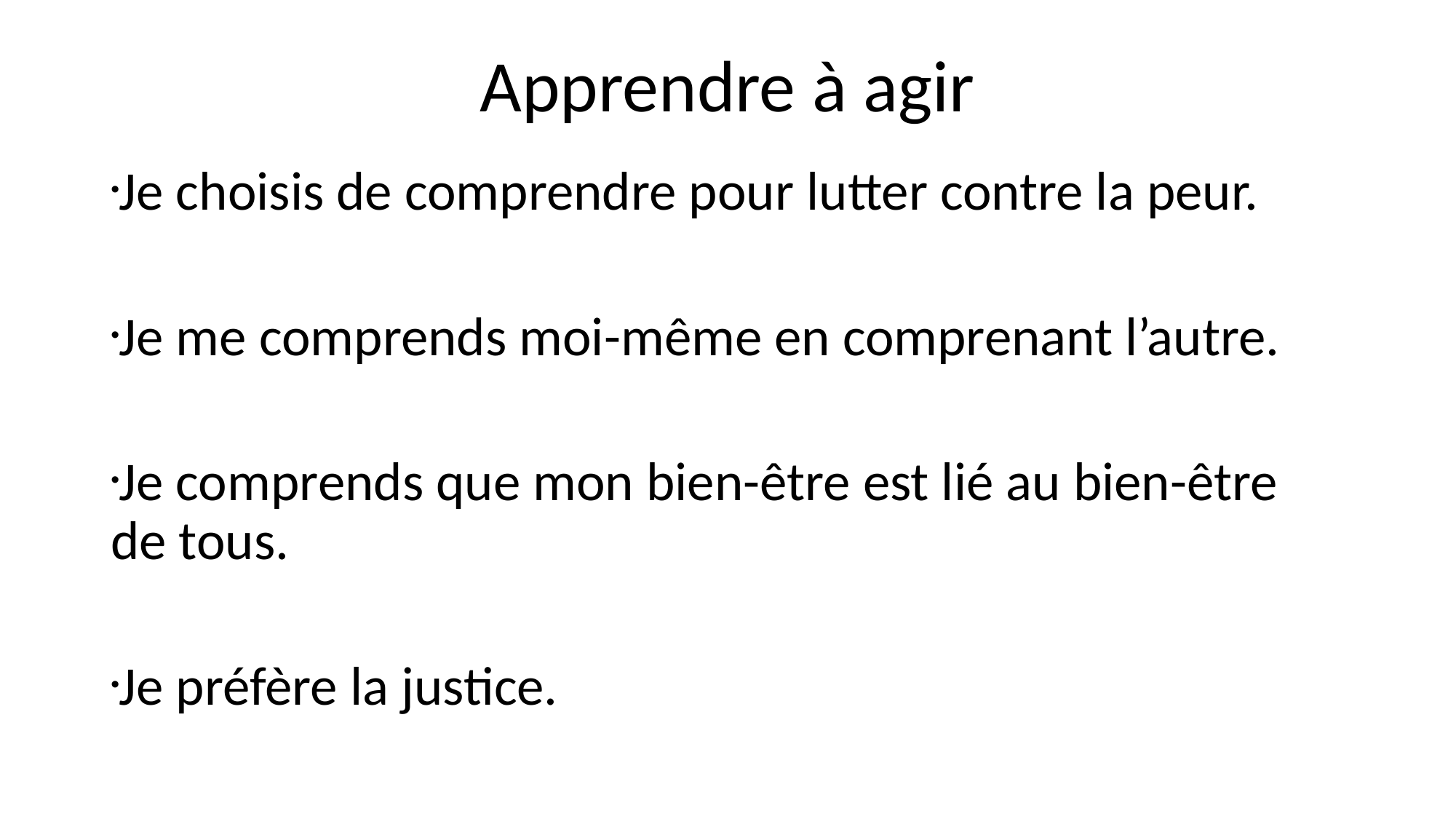

Apprendre à agir
Je choisis de comprendre pour lutter contre la peur.

Je me comprends moi-même en comprenant l’autre.

Je comprends que mon bien-être est lié au bien-être de tous.

Je préfère la justice.